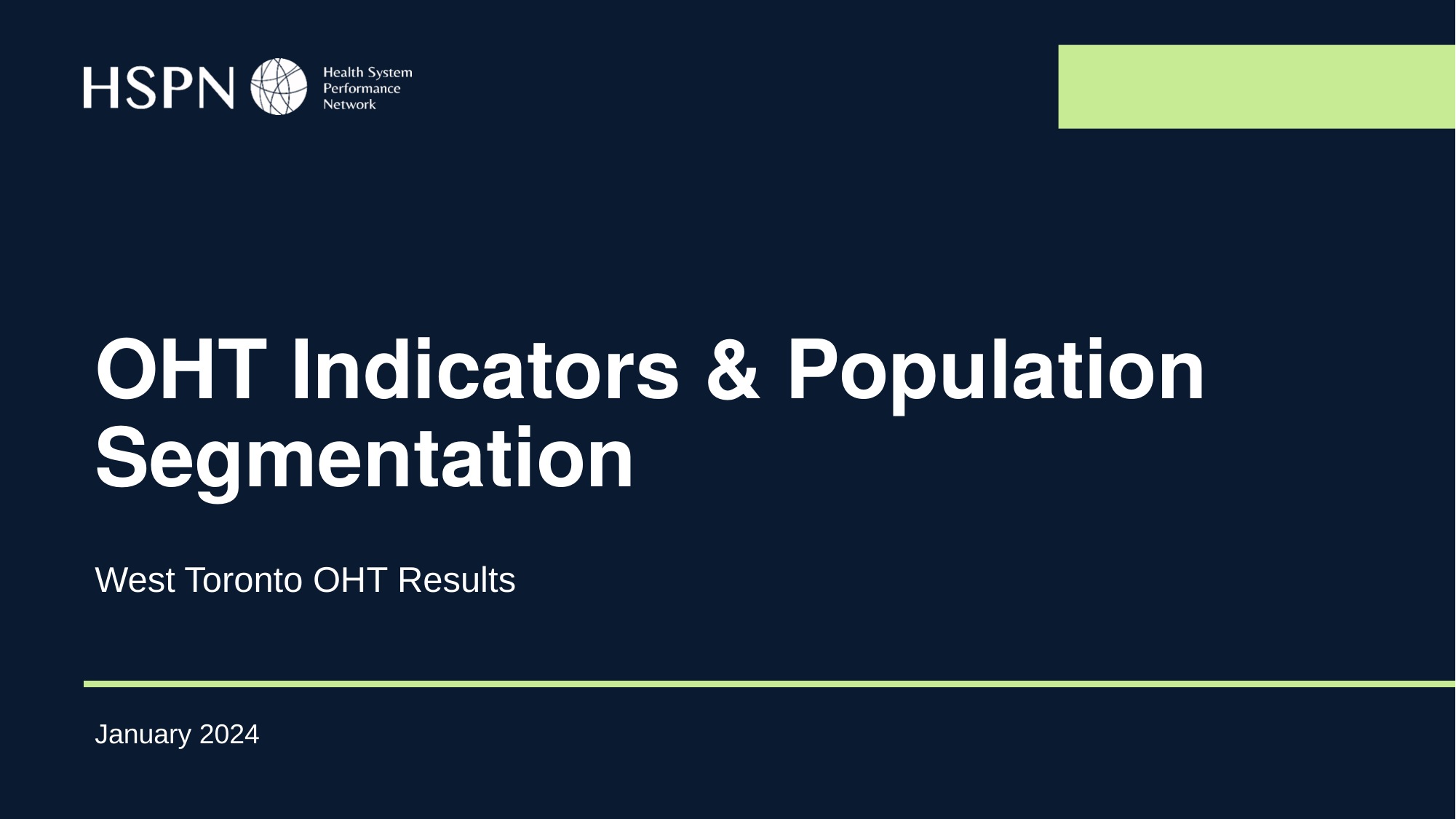

# OHT Indicators & Population Segmentation
West Toronto OHT Results
January 2024